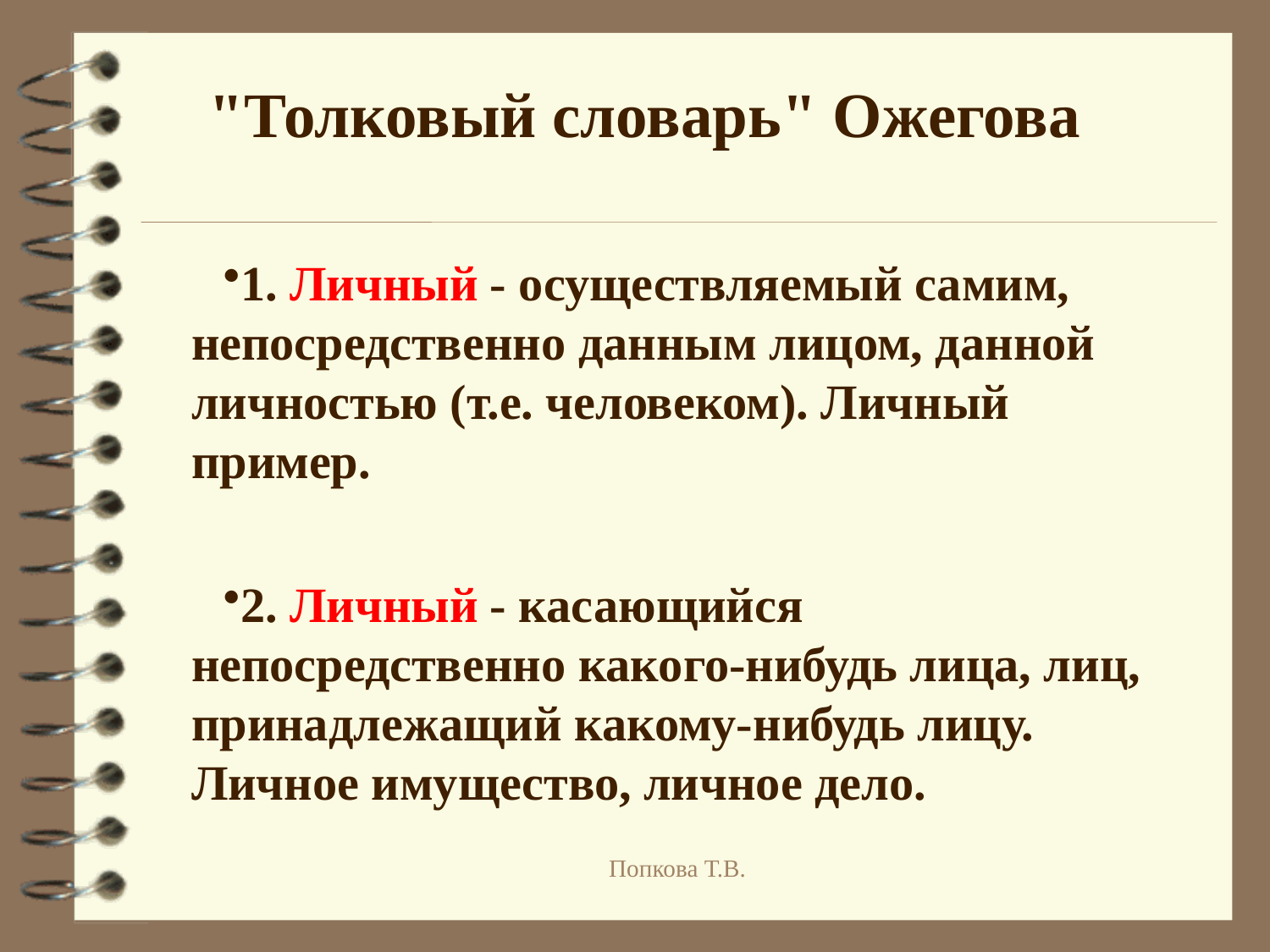

"Толковый словарь" Ожегова

1. Личный - осуществляемый самим, непосредственно данным лицом, данной личностью (т.е. человеком). Личный пример.

2. Личный - касающийся непосредственно какого-нибудь лица, лиц, принадлежащий какому-нибудь лицу. Личное имущество, личное дело.

Попкова Т.В.